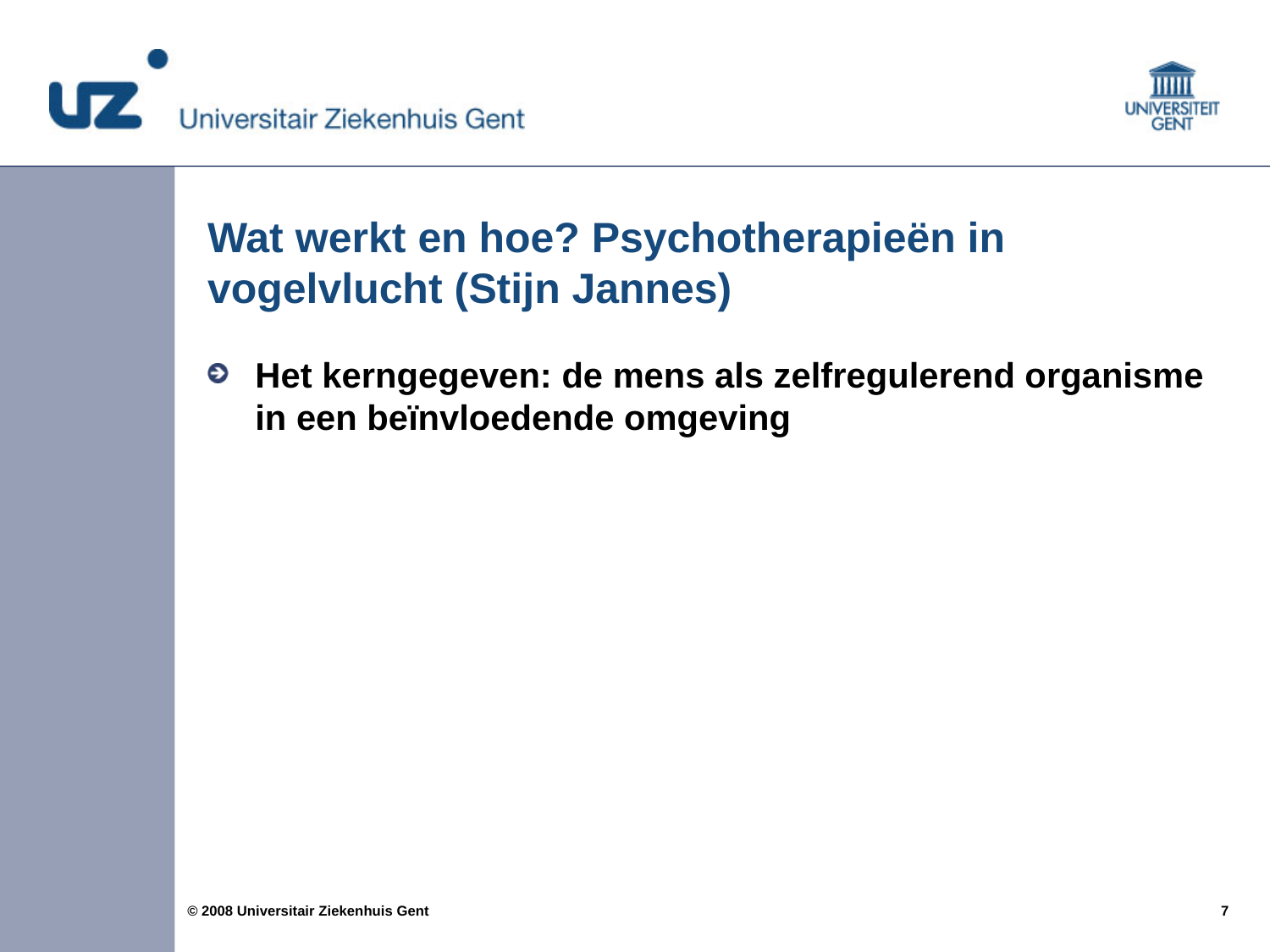

# Wat werkt en hoe? Psychotherapieën in vogelvlucht (Stijn Jannes)
Het kerngegeven: de mens als zelfregulerend organisme in een beïnvloedende omgeving